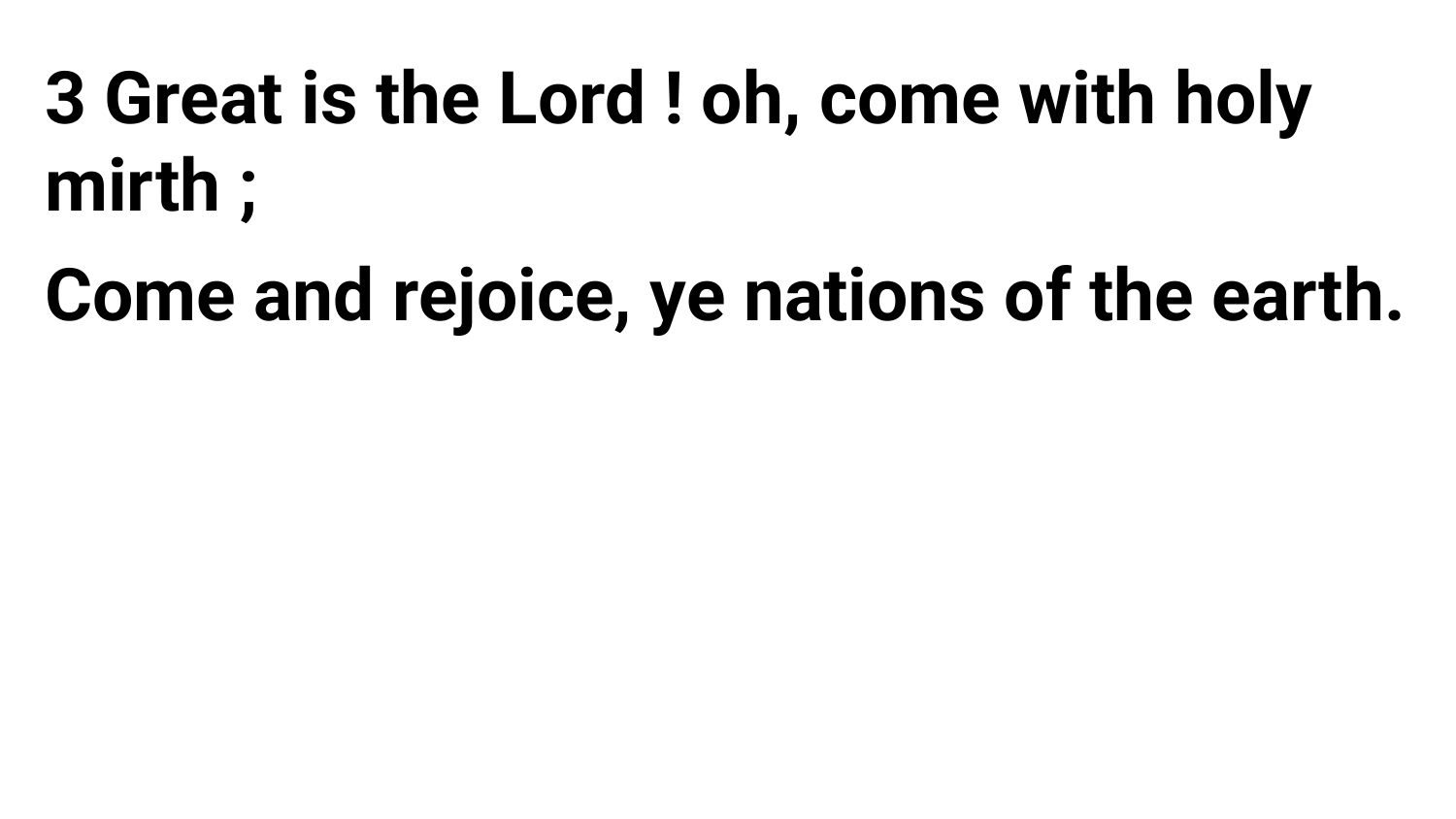

3 Great is the Lord ! oh, come with holy mirth ;
Come and rejoice, ye nations of the earth.